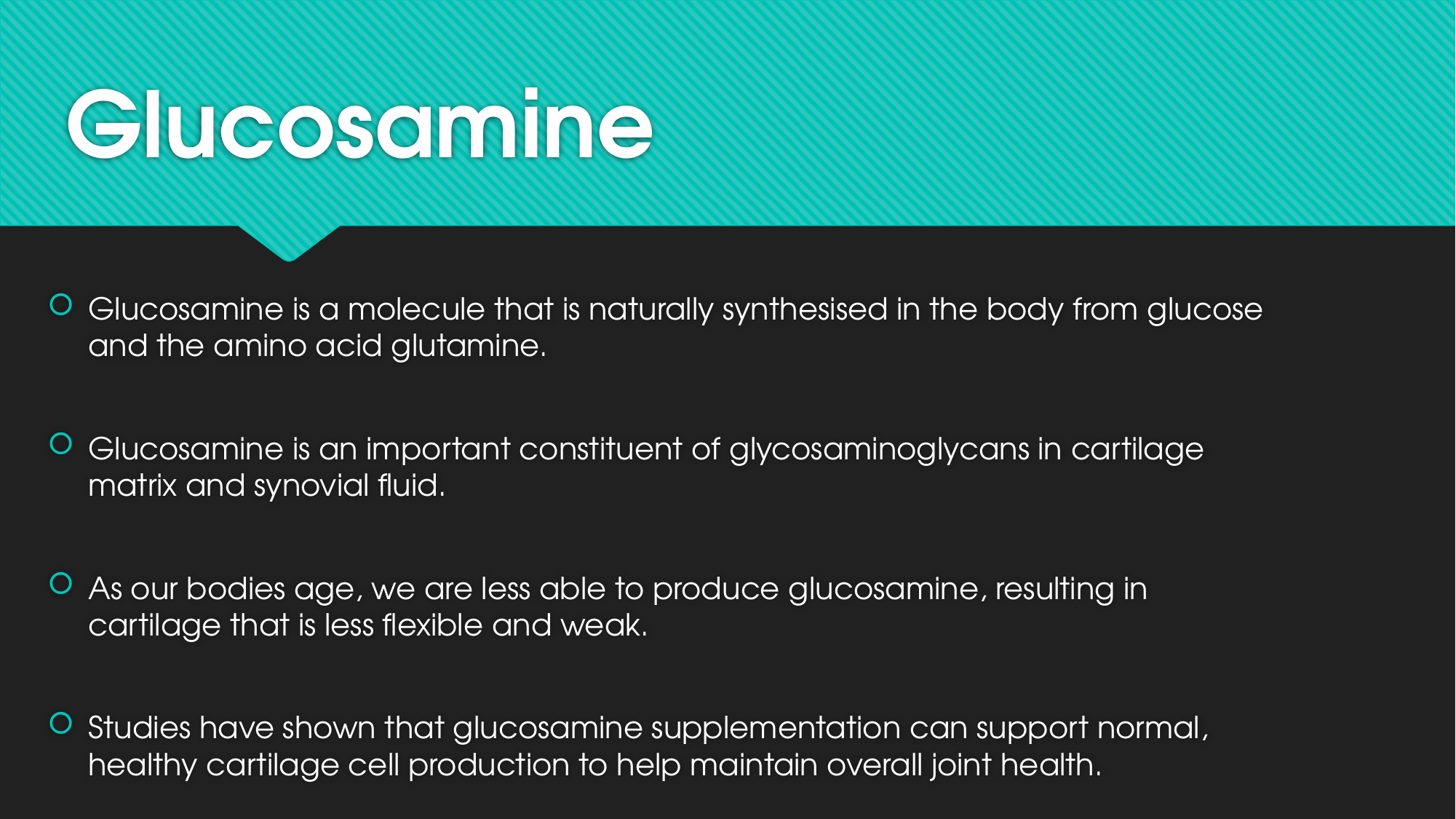

# Glucosamine
Glucosamine is a molecule that is naturally synthesised in the body from glucose and the amino acid glutamine.

Glucosamine is an important constituent of glycosaminoglycans in cartilage matrix and synovial fluid.

As our bodies age, we are less able to produce glucosamine, resulting in cartilage that is less flexible and weak.

Studies have shown that glucosamine supplementation can support normal, healthy cartilage cell production to help maintain overall joint health.